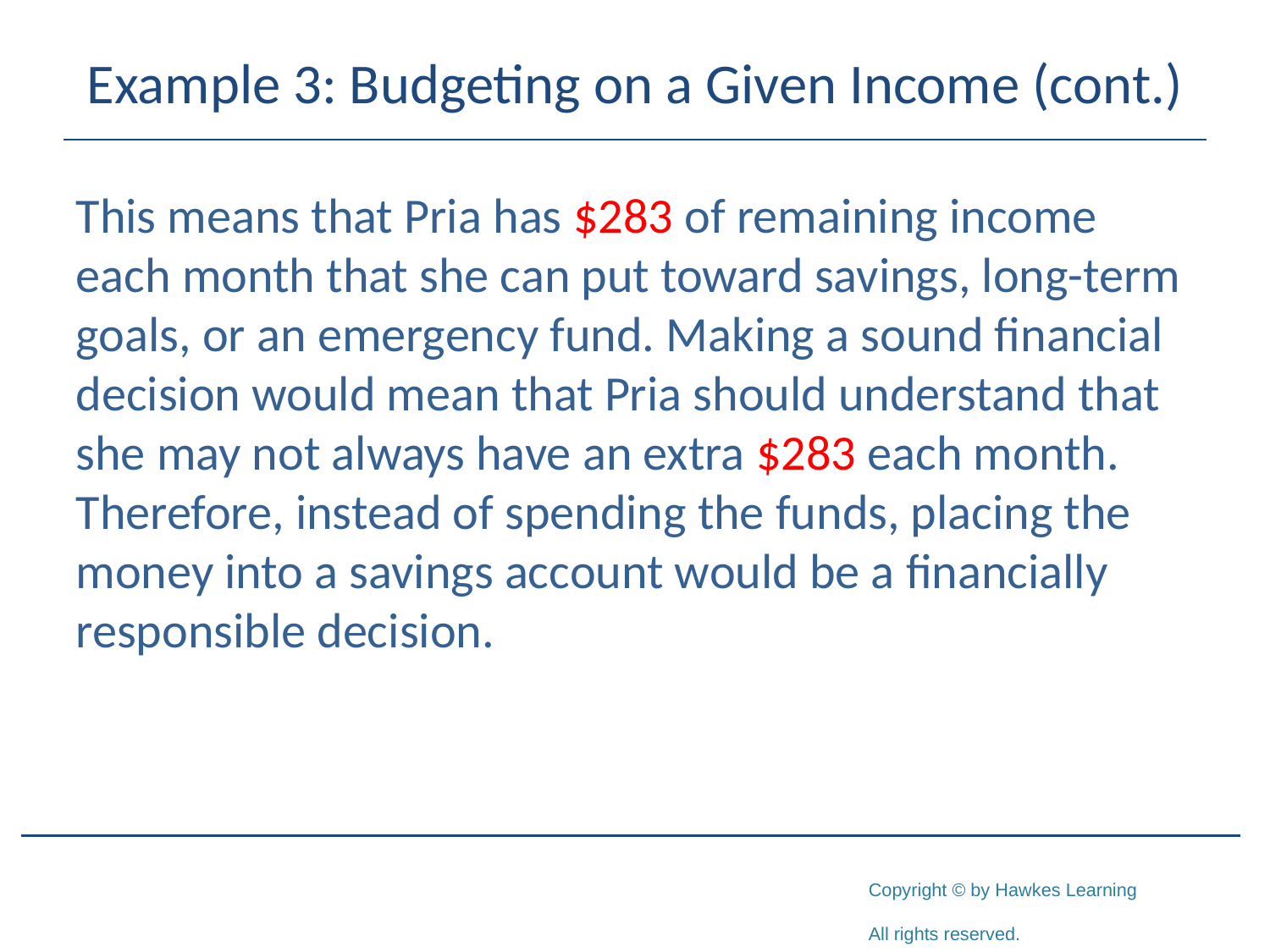

# Example 3: Budgeting on a Given Income (cont.)
This means that Pria has $283 of remaining income each month that she can put toward savings, long-term goals, or an emergency fund. Making a sound financial decision would mean that Pria should understand that she may not always have an extra $283 each month. Therefore, instead of spending the funds, placing the money into a savings account would be a financially responsible decision.